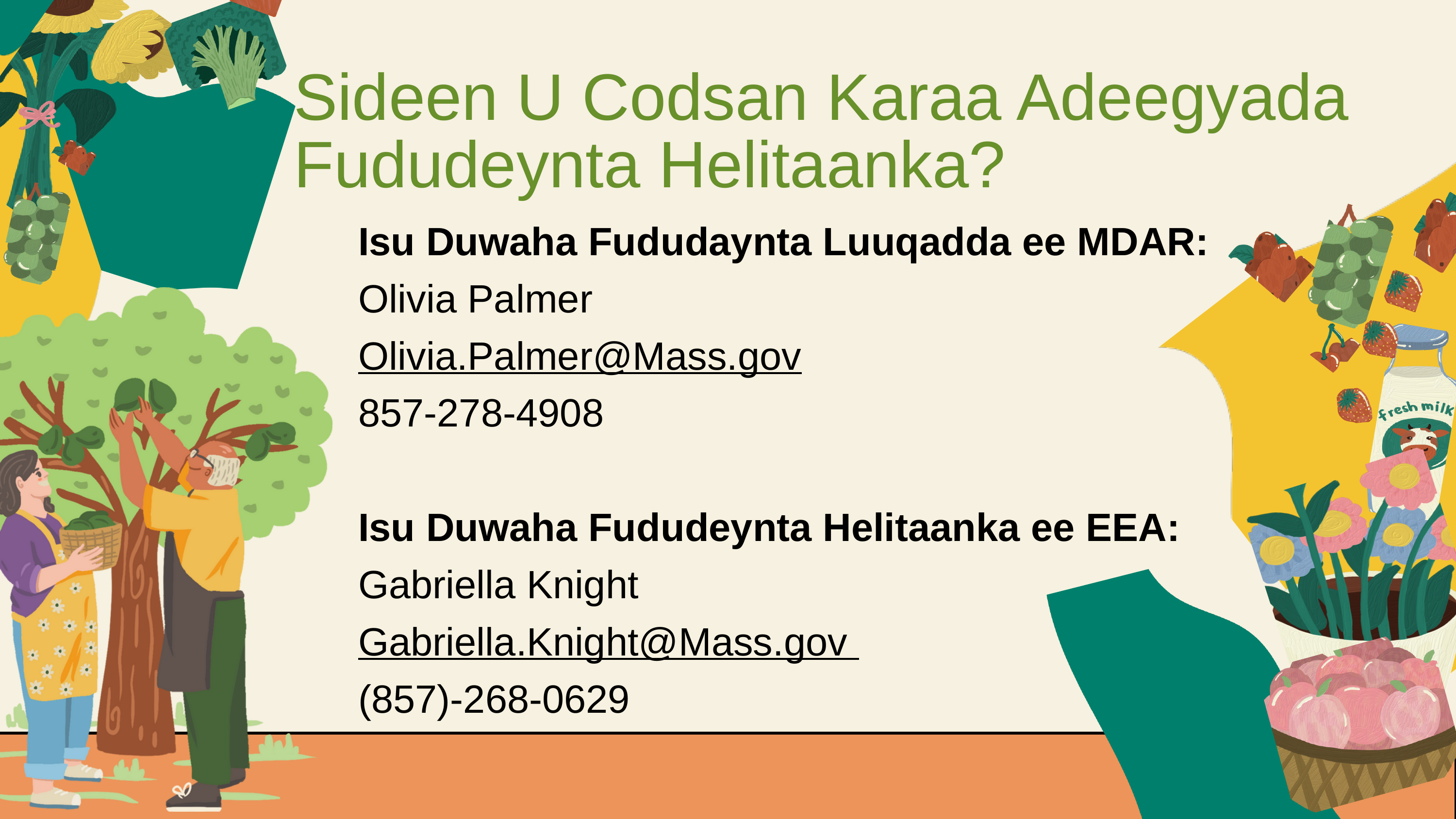

Sideen U Codsan Karaa Adeegyada Fududeynta Helitaanka?

Isu Duwaha Fududaynta Luuqadda ee MDAR:
Olivia Palmer
Olivia.Palmer@Mass.gov
857-278-4908

Isu Duwaha Fududeynta Helitaanka ee EEA:
Gabriella Knight
Gabriella.Knight@Mass.gov
(857)-268-0629